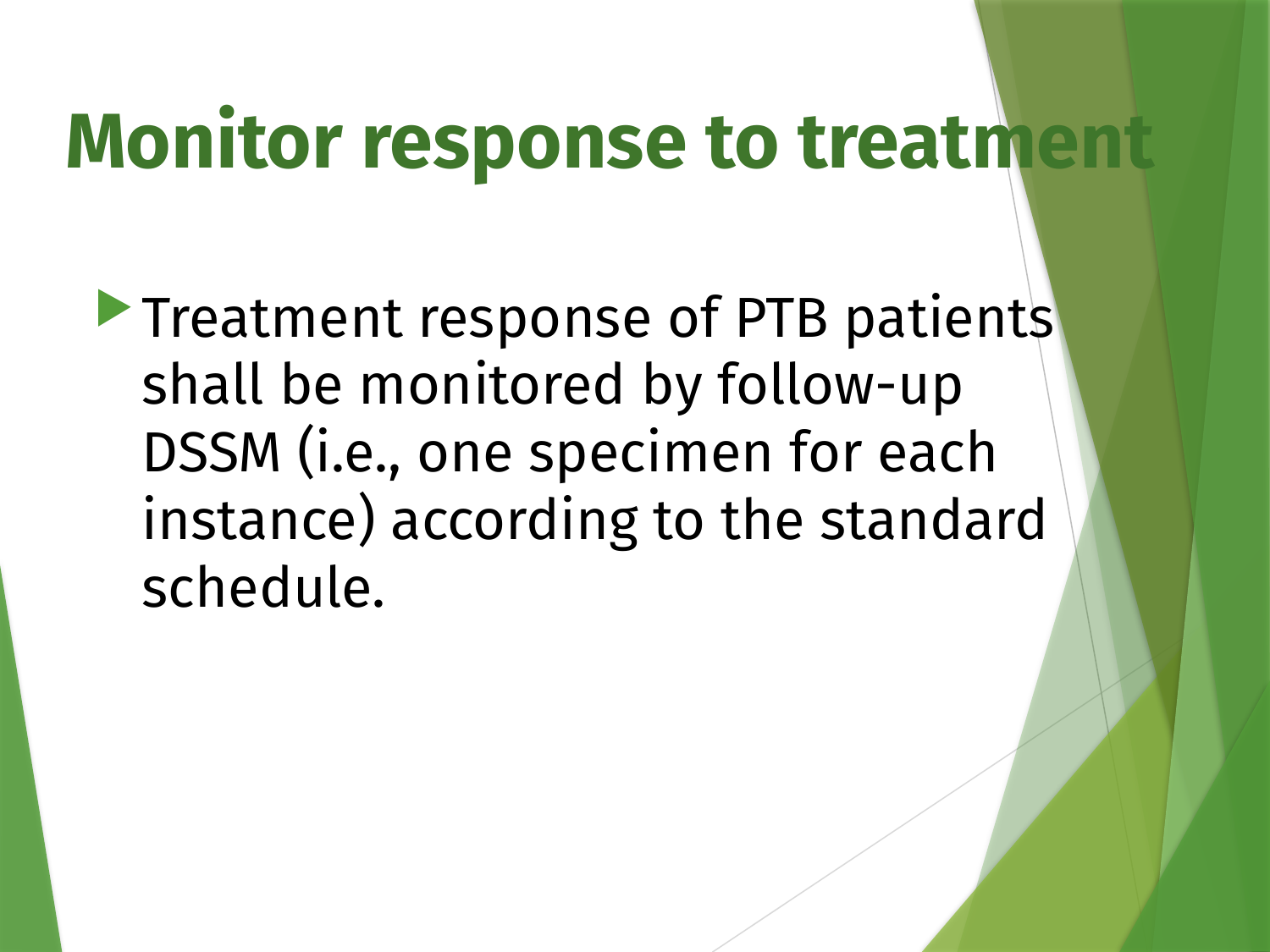

# Monitor response to treatment
Treatment response of PTB patients shall be monitored by follow-up DSSM (i.e., one specimen for each instance) according to the standard schedule.